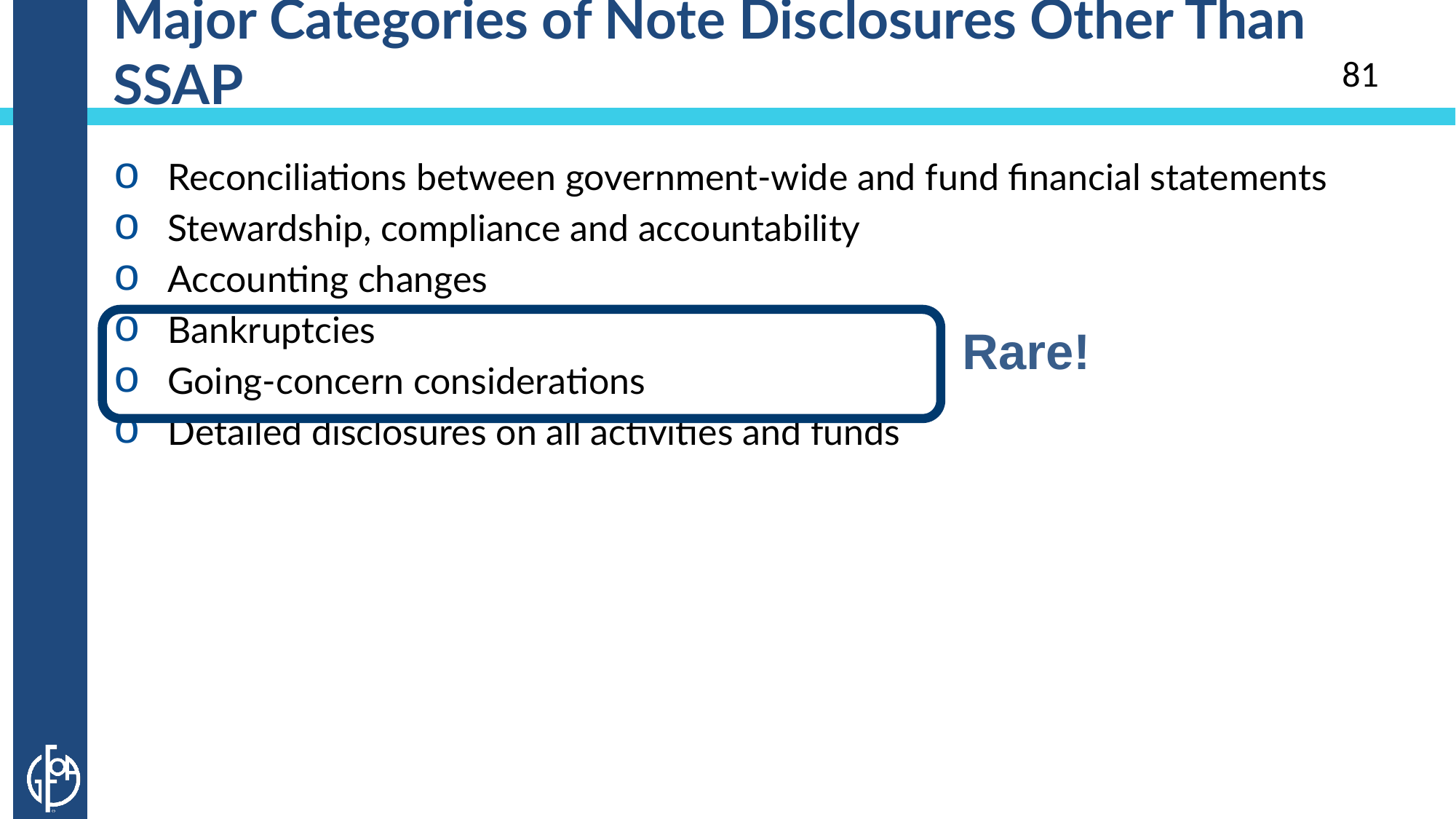

# Major Categories of Note Disclosures Other Than SSAP
81
Reconciliations between government-wide and fund financial statements
Stewardship, compliance and accountability
Accounting changes
Bankruptcies
Going-concern considerations
Detailed disclosures on all activities and funds

Rare!